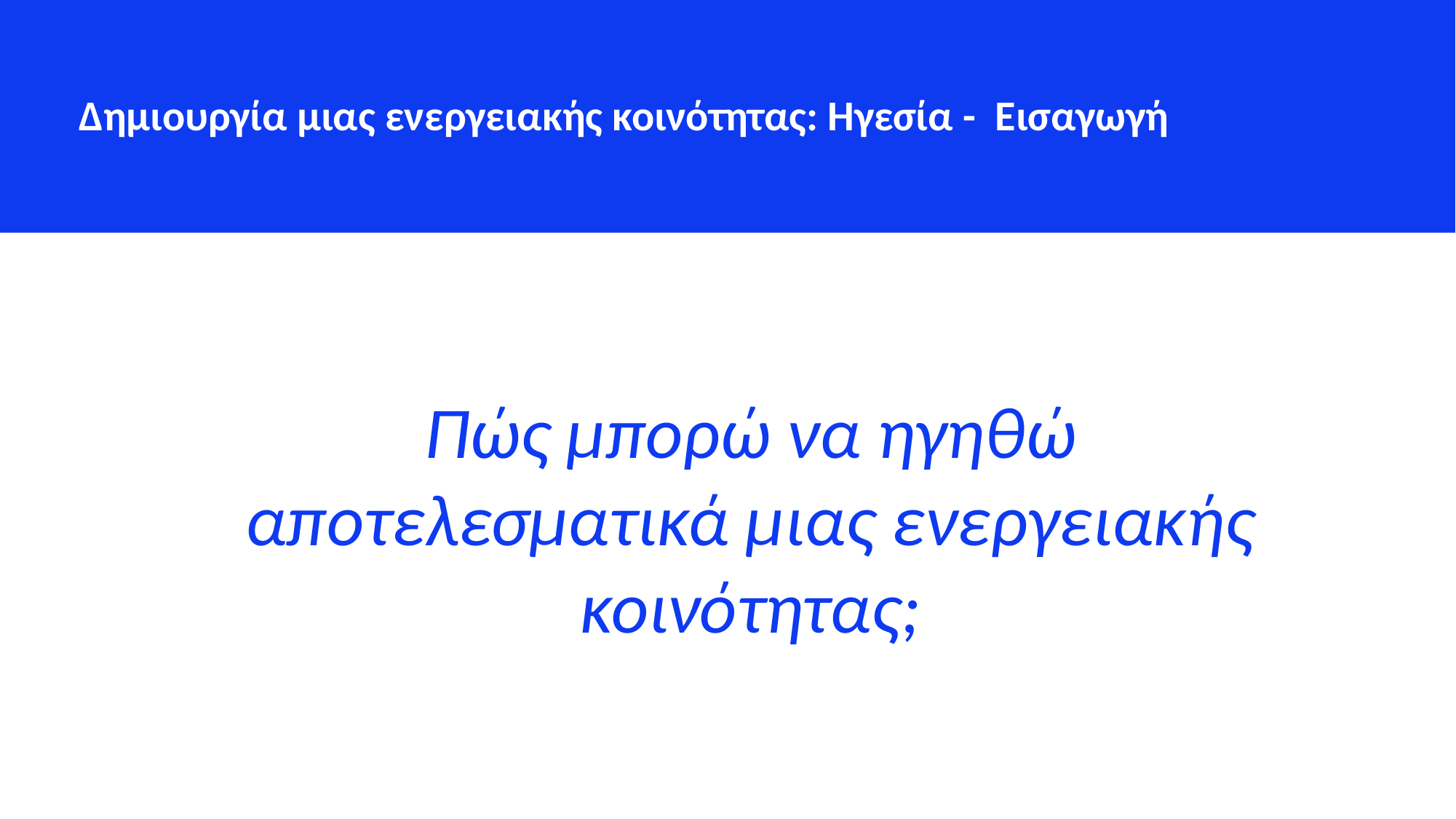

Δημιουργία μιας ενεργειακής κοινότητας: Ηγεσία -  Εισαγωγή

Πώς μπορώ να ηγηθώ αποτελεσματικά μιας ενεργειακής κοινότητας;